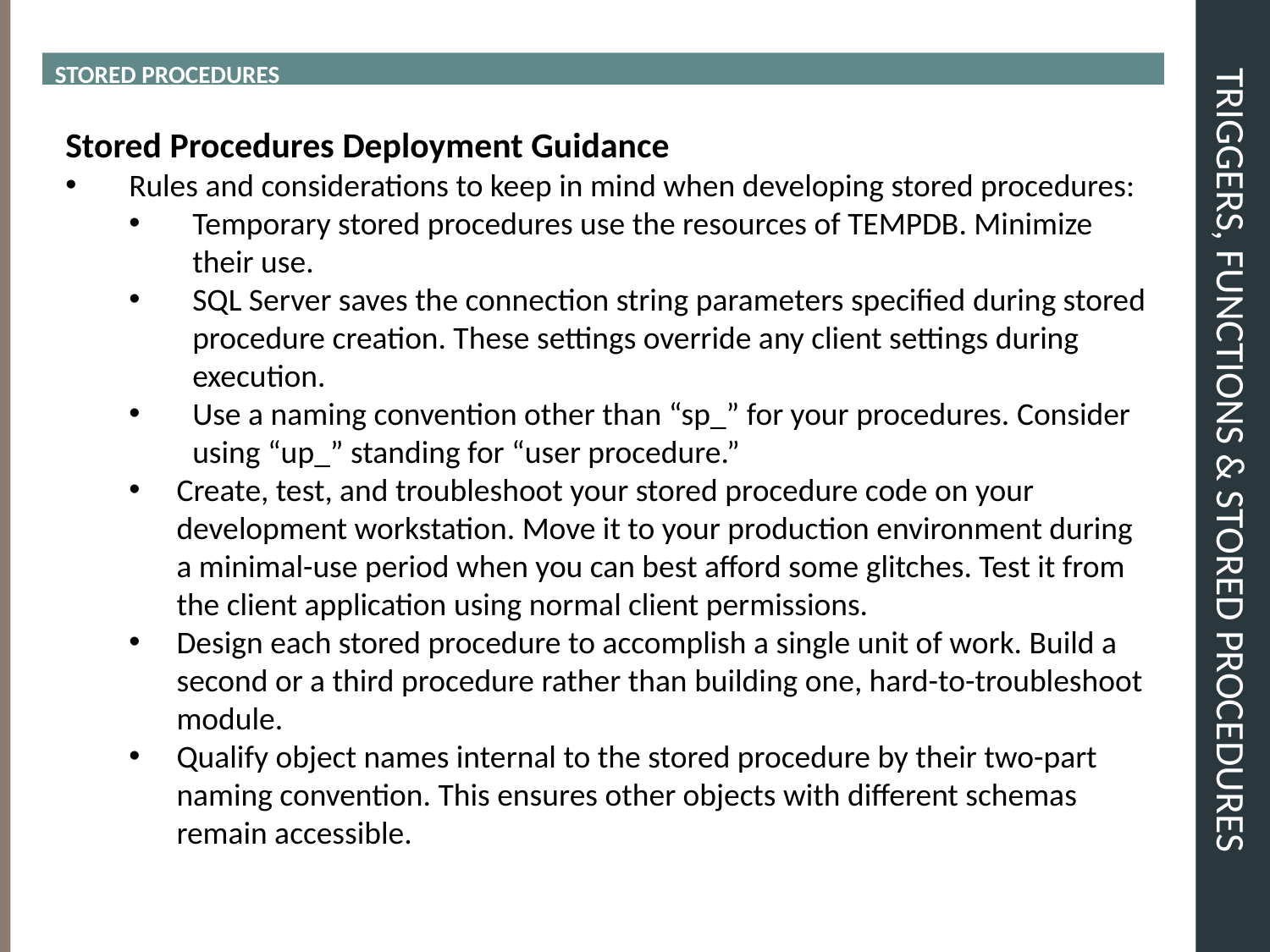

STORED PROCEDURES
# TRIGGERS, FUNCTIONS & STORED PROCEDURES
Stored Procedures Deployment Guidance
Rules and considerations to keep in mind when developing stored procedures:
Temporary stored procedures use the resources of TEMPDB. Minimize their use.
SQL Server saves the connection string parameters specified during stored procedure creation. These settings override any client settings during execution.
Use a naming convention other than “sp_” for your procedures. Consider using “up_” standing for “user procedure.”
Create, test, and troubleshoot your stored procedure code on your development workstation. Move it to your production environment during a minimal-use period when you can best afford some glitches. Test it from the client application using normal client permissions.
Design each stored procedure to accomplish a single unit of work. Build a second or a third procedure rather than building one, hard-to-troubleshoot module.
Qualify object names internal to the stored procedure by their two-part naming convention. This ensures other objects with different schemas remain accessible.